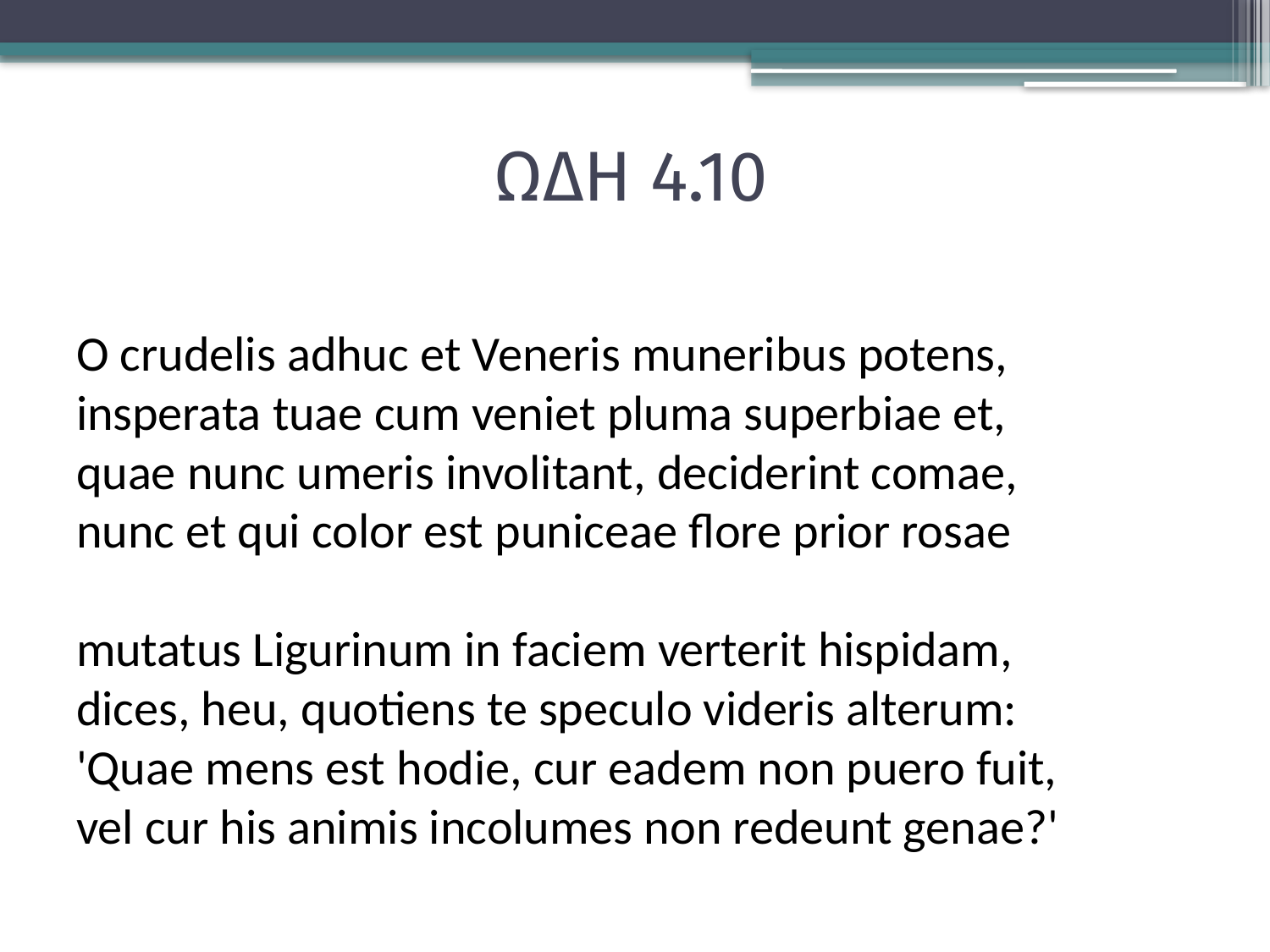

# ΩΔΗ 4.10
O crudelis adhuc et Veneris muneribus potens,
insperata tuae cum veniet pluma superbiae et,
quae nunc umeris involitant, deciderint comae,
nunc et qui color est puniceae flore prior rosae

mutatus Ligurinum in faciem verterit hispidam,
dices, heu, quotiens te speculo videris alterum:
'Quae mens est hodie, cur eadem non puero fuit,
vel cur his animis incolumes non redeunt genae?'